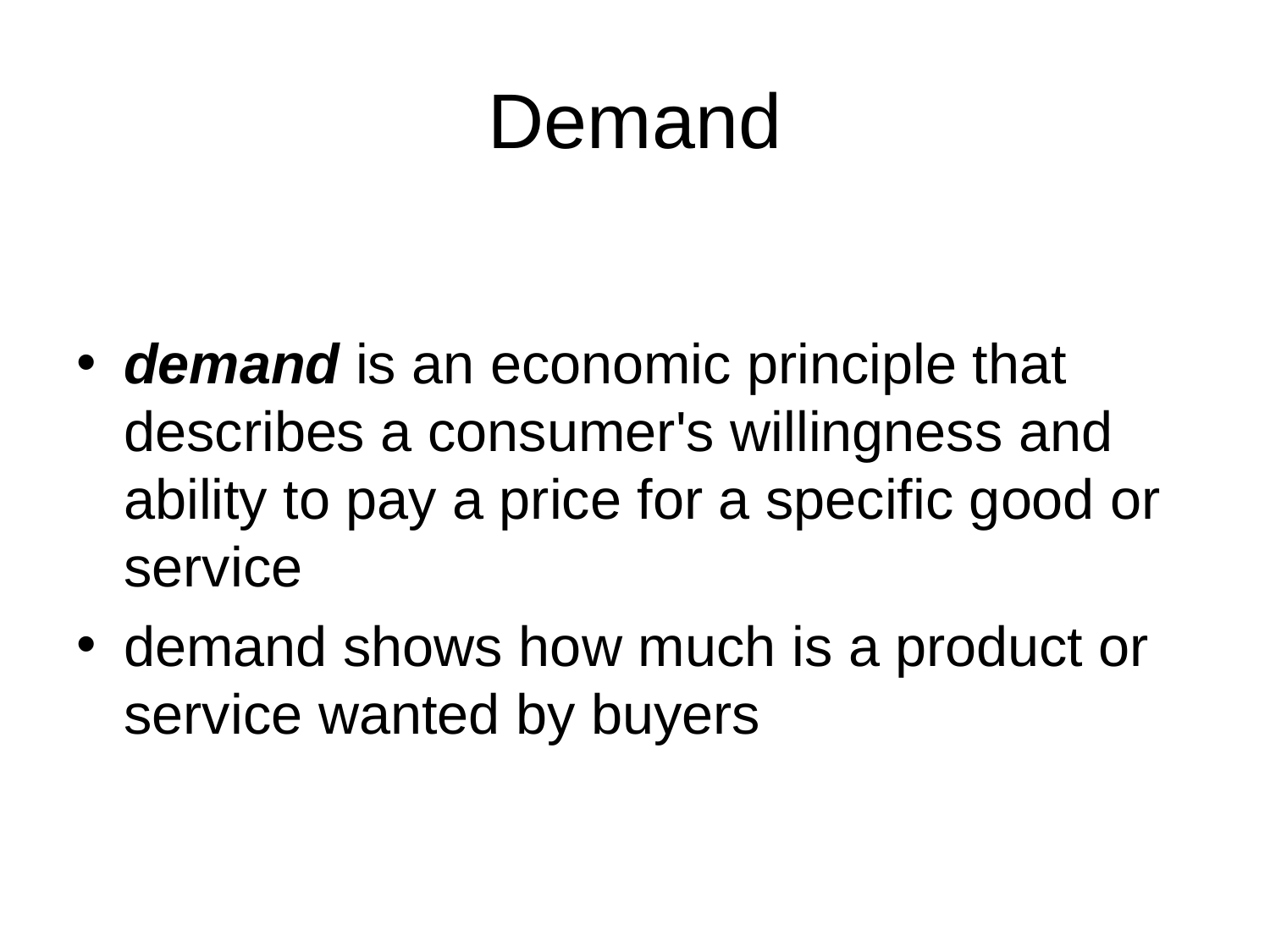

# Demand
demand is an economic principle that describes a consumer's willingness and ability to pay a price for a specific good or service
demand shows how much is a product or service wanted by buyers